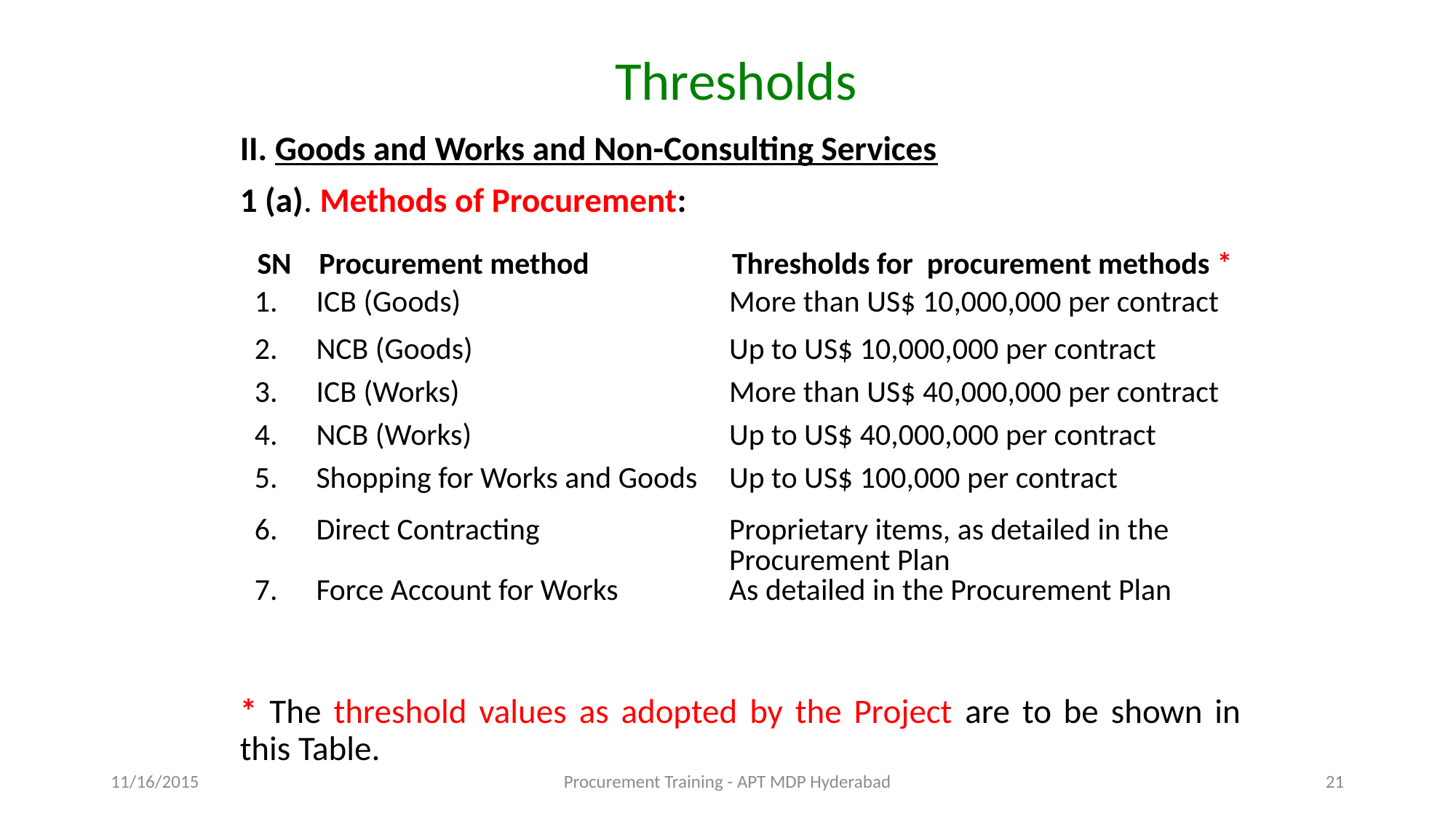

# Thresholds
II. Goods and Works and Non-Consulting Services
1 (a). Methods of Procurement:

* The threshold values as adopted by the Project are to be shown in this Table.

| SN | Procurement method | Thresholds for procurement methods \* |
| --- | --- | --- |
| 1. | ICB (Goods) | More than US$ 10,000,000 per contract |
| 2. | NCB (Goods) | Up to US$ 10,000,000 per contract |
| 3. | ICB (Works) | More than US$ 40,000,000 per contract |
| 4. | NCB (Works) | Up to US$ 40,000,000 per contract |
| 5. | Shopping for Works and Goods | Up to US$ 100,000 per contract |
| 6. | Direct Contracting | Proprietary items, as detailed in the Procurement Plan |
| 7. | Force Account for Works | As detailed in the Procurement Plan |
11/16/2015
Procurement Training - APT MDP Hyderabad
21